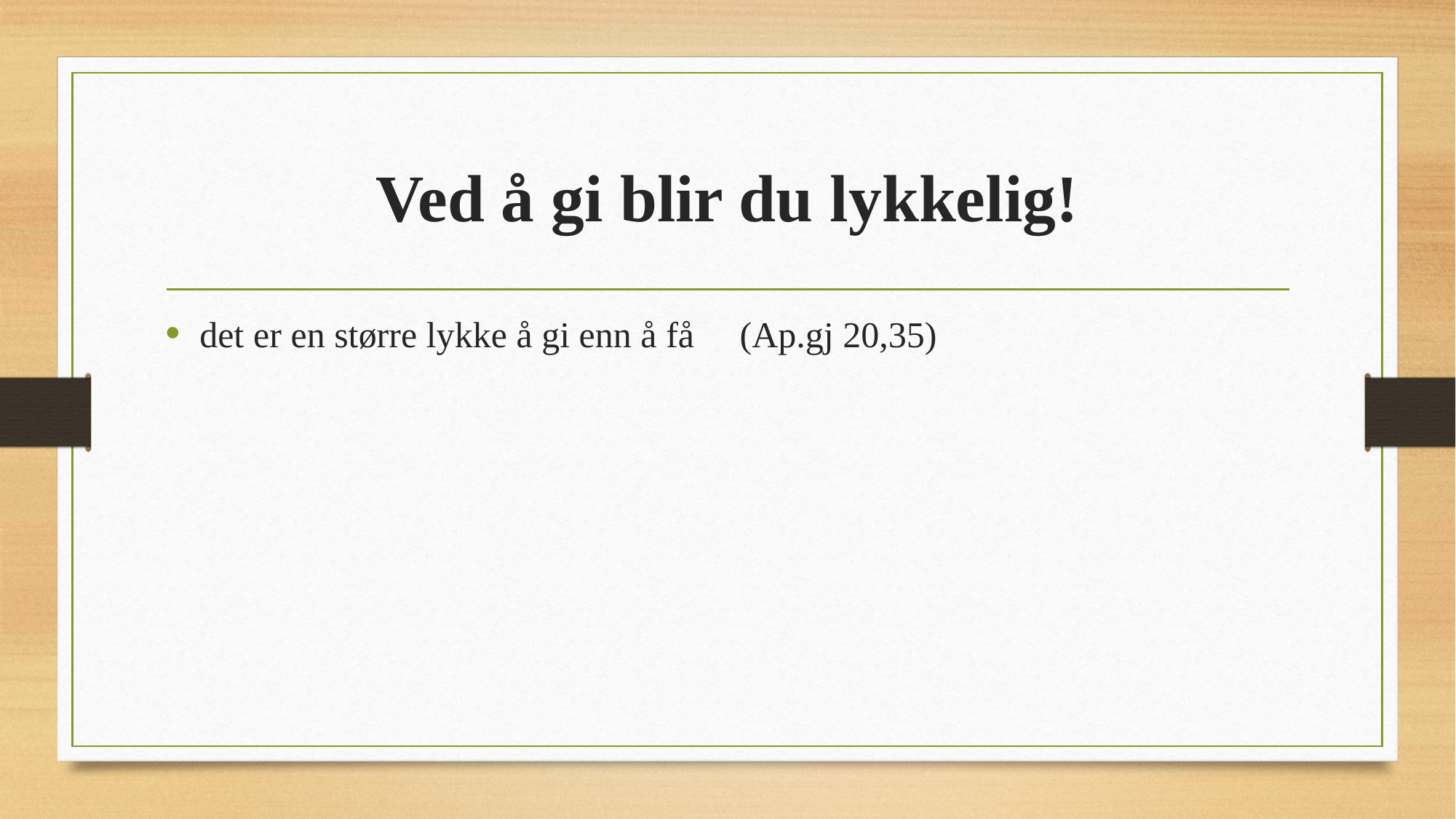

# Ved å gi blir du lykkelig!
det er en større lykke å gi enn å få     (Ap.gj 20,35)